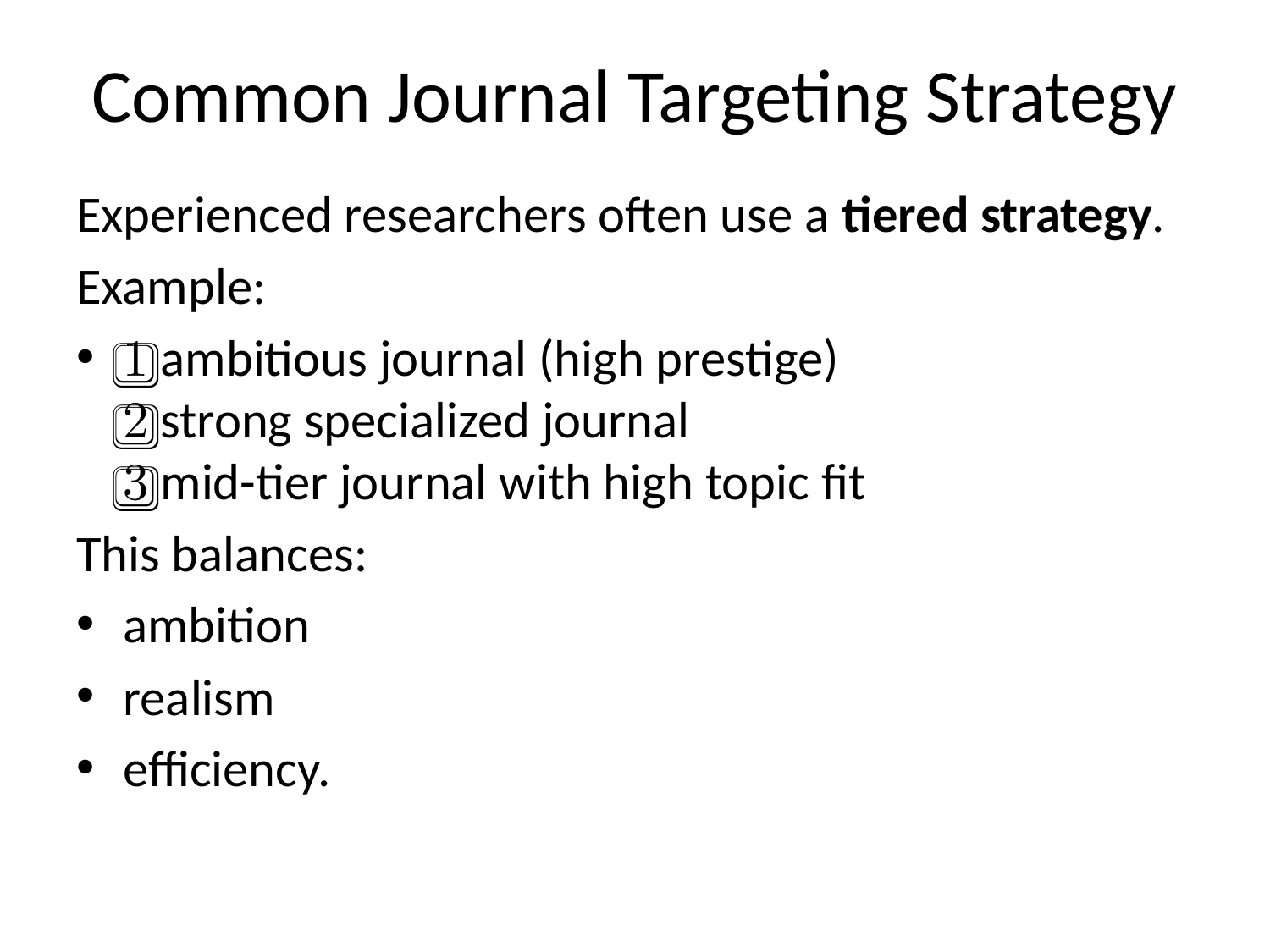

# Common Journal Targeting Strategy
Experienced researchers often use a tiered strategy.
Example:
1️⃣ ambitious journal (high prestige)
2️⃣ strong specialized journal
3️⃣ mid-tier journal with high topic fit
This balances:
ambition
realism
efficiency.